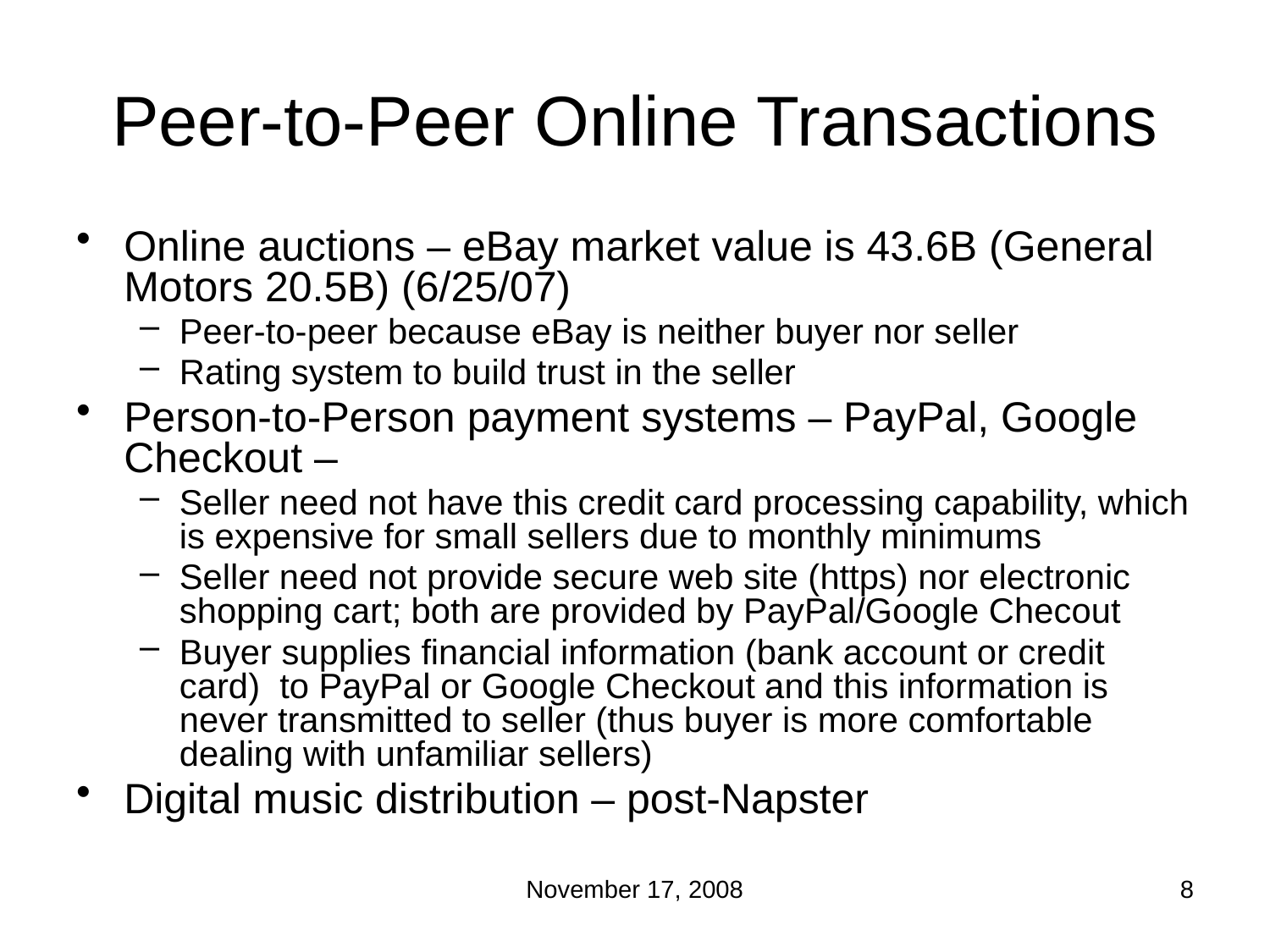

# Peer-to-Peer Online Transactions
Online auctions – eBay market value is 43.6B (General Motors 20.5B) (6/25/07)
Peer-to-peer because eBay is neither buyer nor seller
Rating system to build trust in the seller
Person-to-Person payment systems – PayPal, Google Checkout –
Seller need not have this credit card processing capability, which is expensive for small sellers due to monthly minimums
Seller need not provide secure web site (https) nor electronic shopping cart; both are provided by PayPal/Google Checout
Buyer supplies financial information (bank account or credit card)  to PayPal or Google Checkout and this information is never transmitted to seller (thus buyer is more comfortable dealing with unfamiliar sellers)
Digital music distribution – post-Napster
November 17, 2008
8